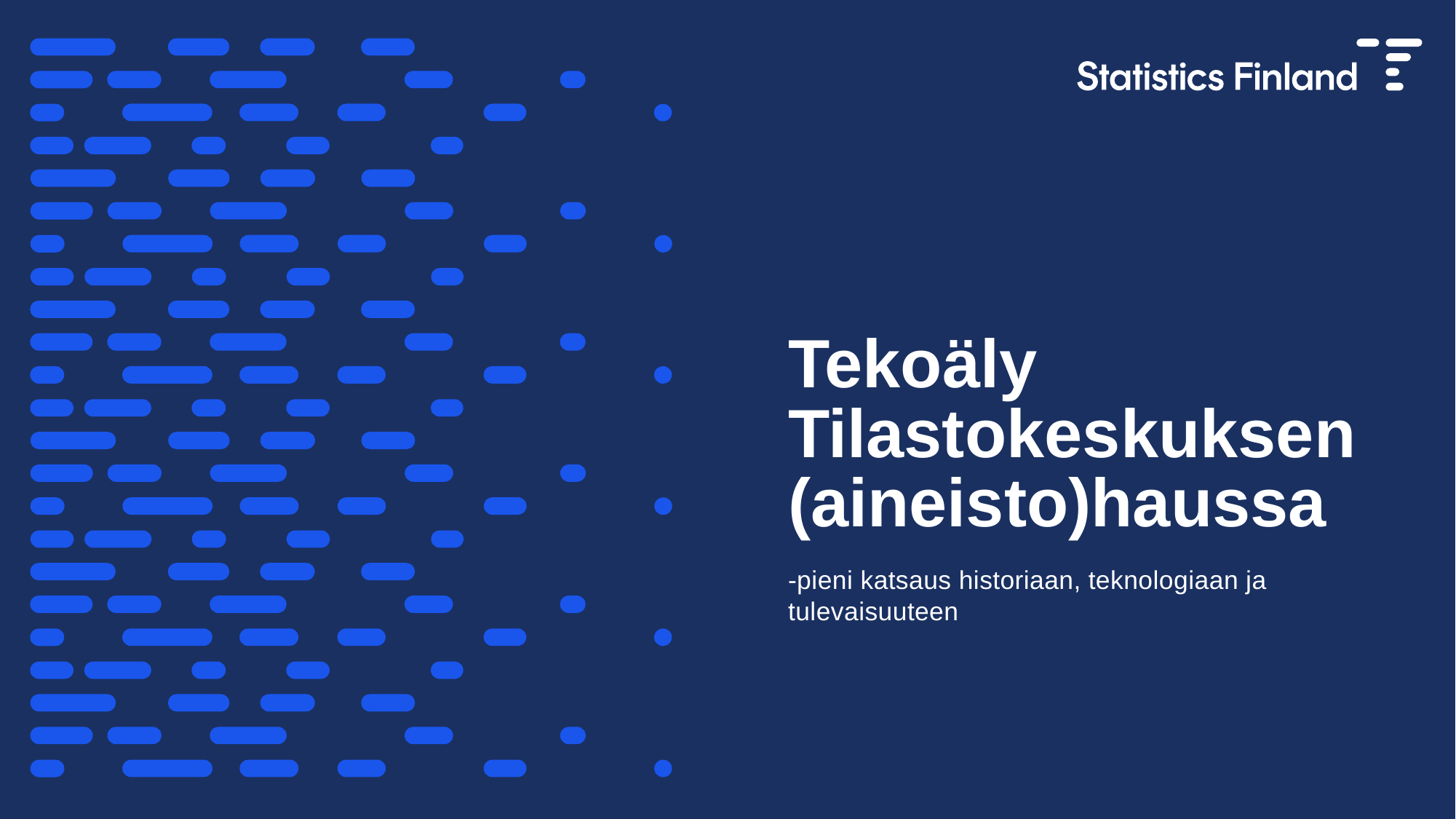

# Tekoäly Tilastokeskuksen (aineisto)haussa
-pieni katsaus historiaan, teknologiaan ja tulevaisuuteen